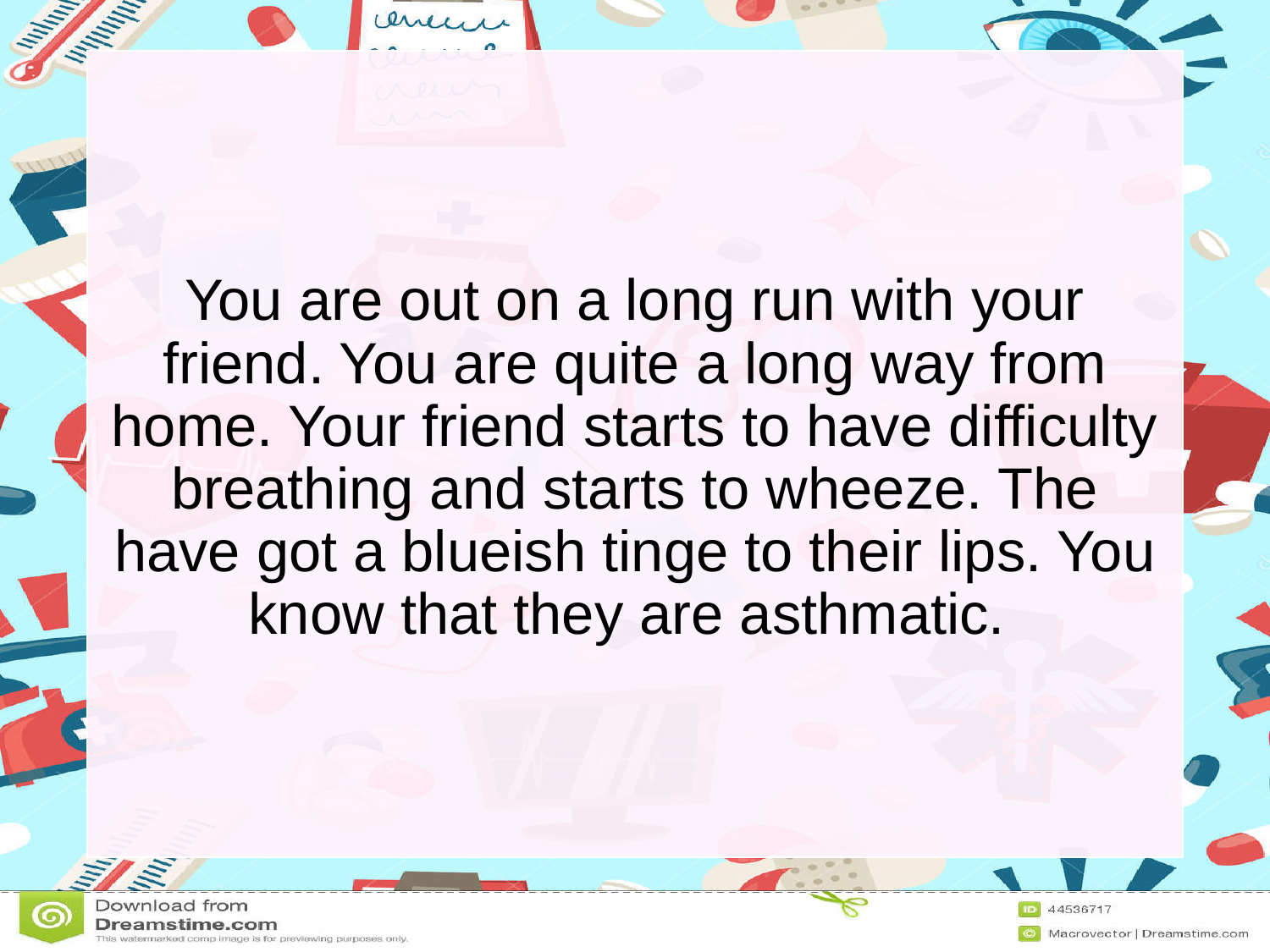

You are out on a long run with your friend. You are quite a long way from home. Your friend starts to have difficulty breathing and starts to wheeze. The have got a blueish tinge to their lips. You know that they are asthmatic.